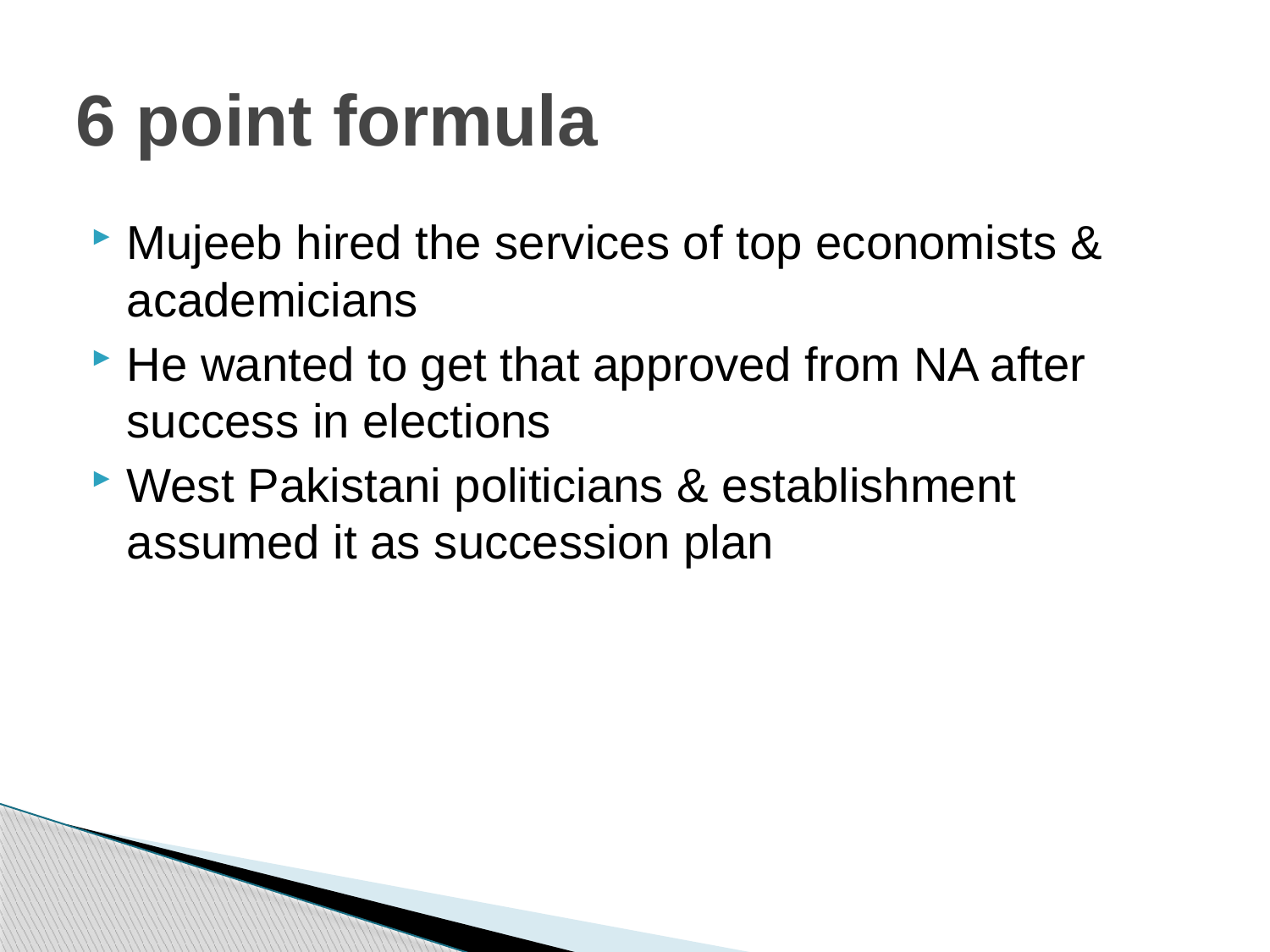

# 6 point formula
Mujeeb hired the services of top economists & academicians
He wanted to get that approved from NA after success in elections
West Pakistani politicians & establishment assumed it as succession plan